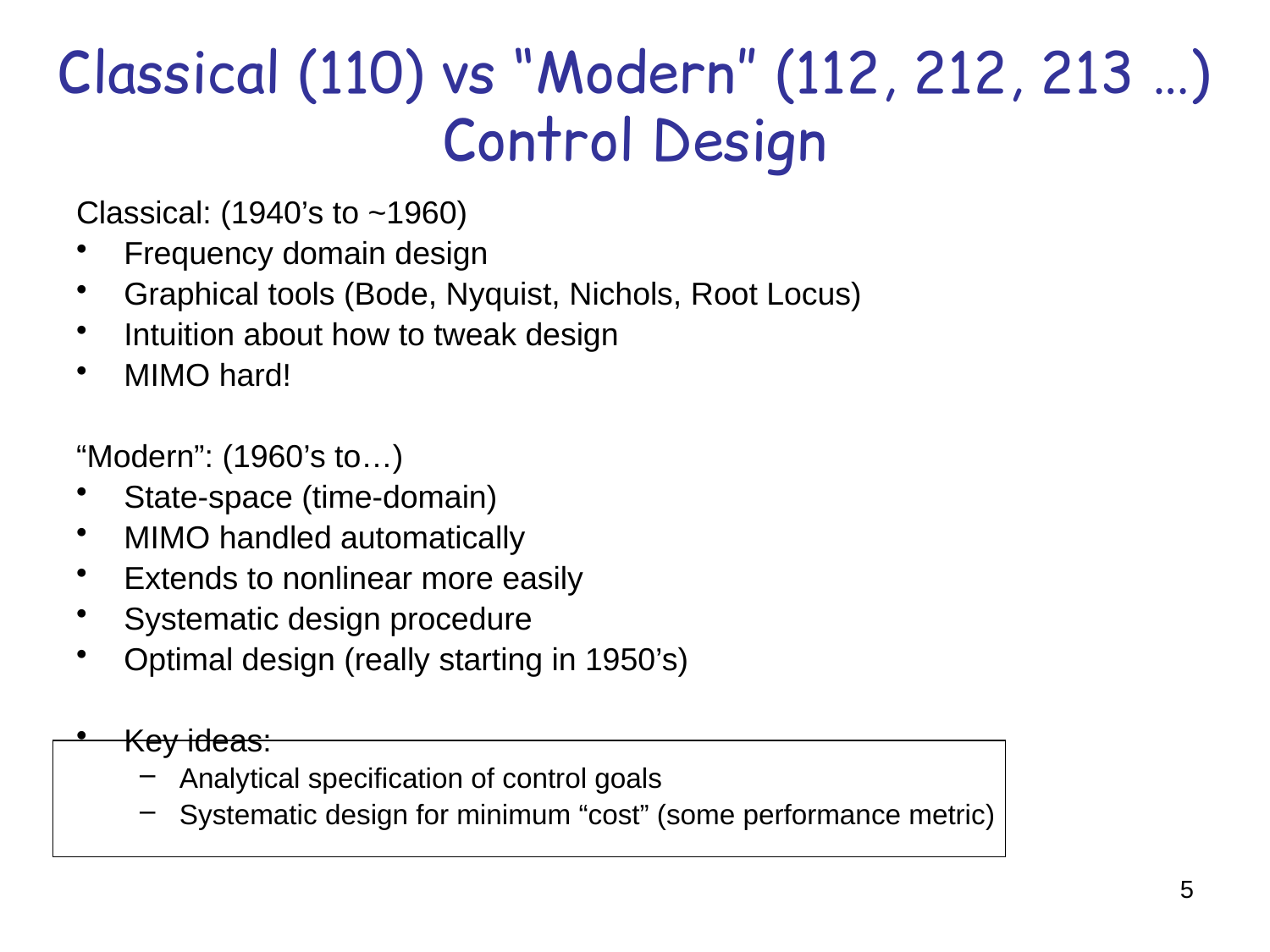

# Classical (110) vs “Modern” (112, 212, 213 …) Control Design
Classical: (1940’s to ~1960)
Frequency domain design
Graphical tools (Bode, Nyquist, Nichols, Root Locus)
Intuition about how to tweak design
MIMO hard!

“Modern”: (1960’s to…)
State-space (time-domain)
MIMO handled automatically
Extends to nonlinear more easily
Systematic design procedure
Optimal design (really starting in 1950’s)

Key ideas:
Analytical specification of control goals
Systematic design for minimum “cost” (some performance metric)

5